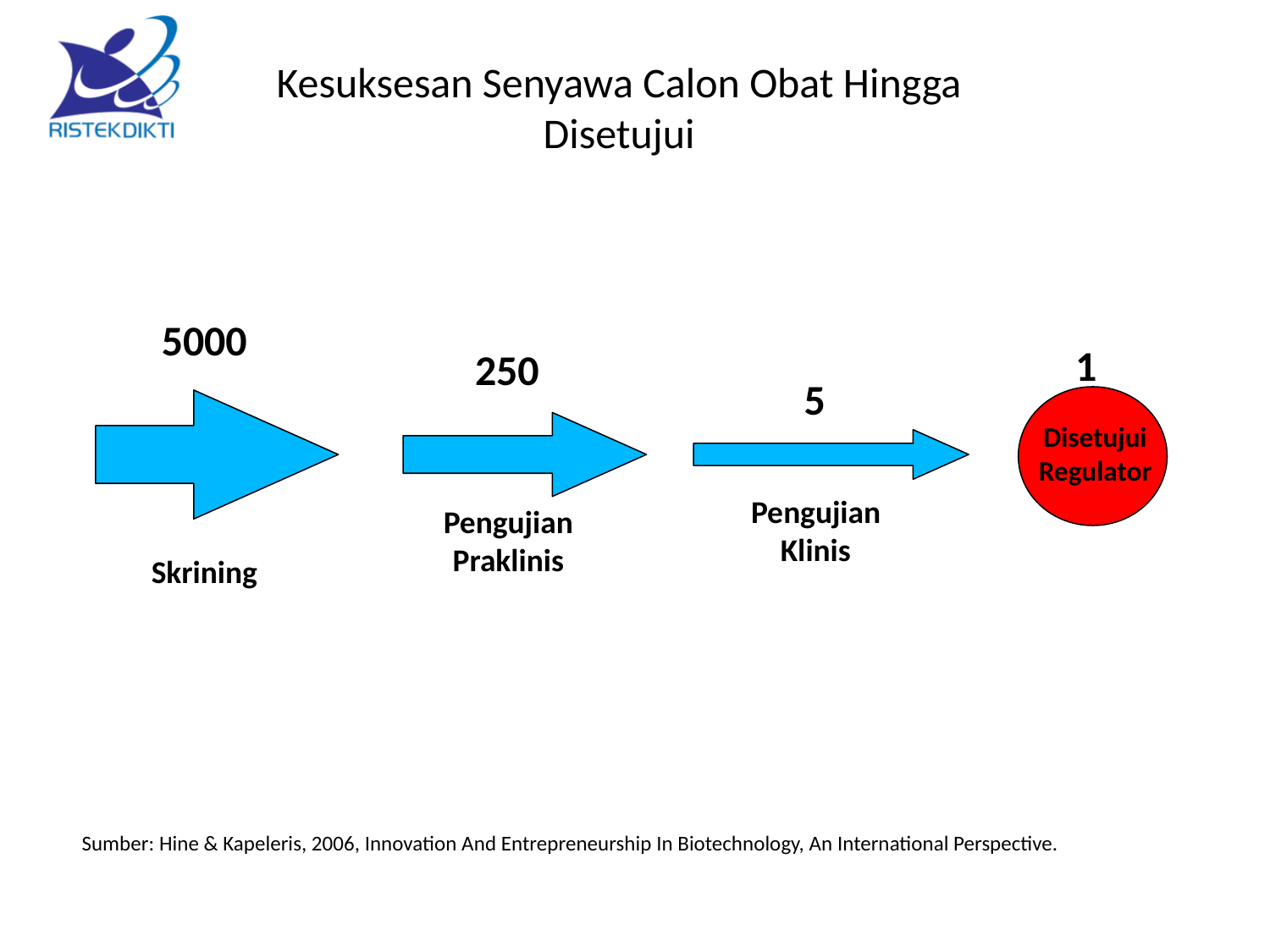

Kesuksesan Senyawa Calon Obat Hingga Disetujui
5000
1
250
5

Disetujui Regulator

Pengujian Klinis
Pengujian Praklinis
Skrining
Sumber: Hine & Kapeleris, 2006, Innovation And Entrepreneurship In Biotechnology, An International Perspective.